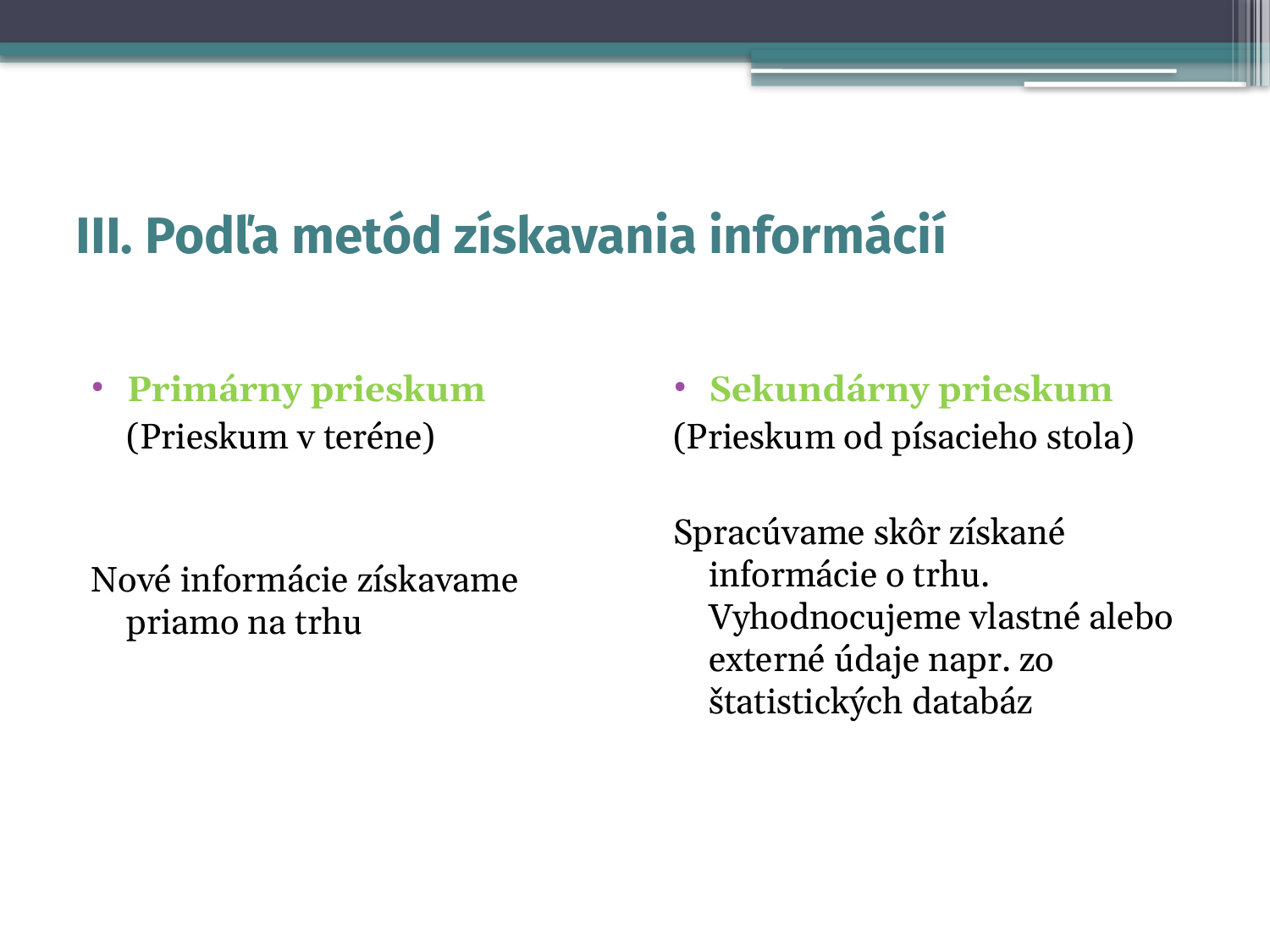

# III. Podľa metód získavania informácií

Primárny prieskum
	(Prieskum v teréne)

Nové informácie získavame priamo na trhu

Sekundárny prieskum
(Prieskum od písacieho stola)

Spracúvame skôr získané informácie o trhu. Vyhodnocujeme vlastné alebo externé údaje napr. zo štatistických databáz